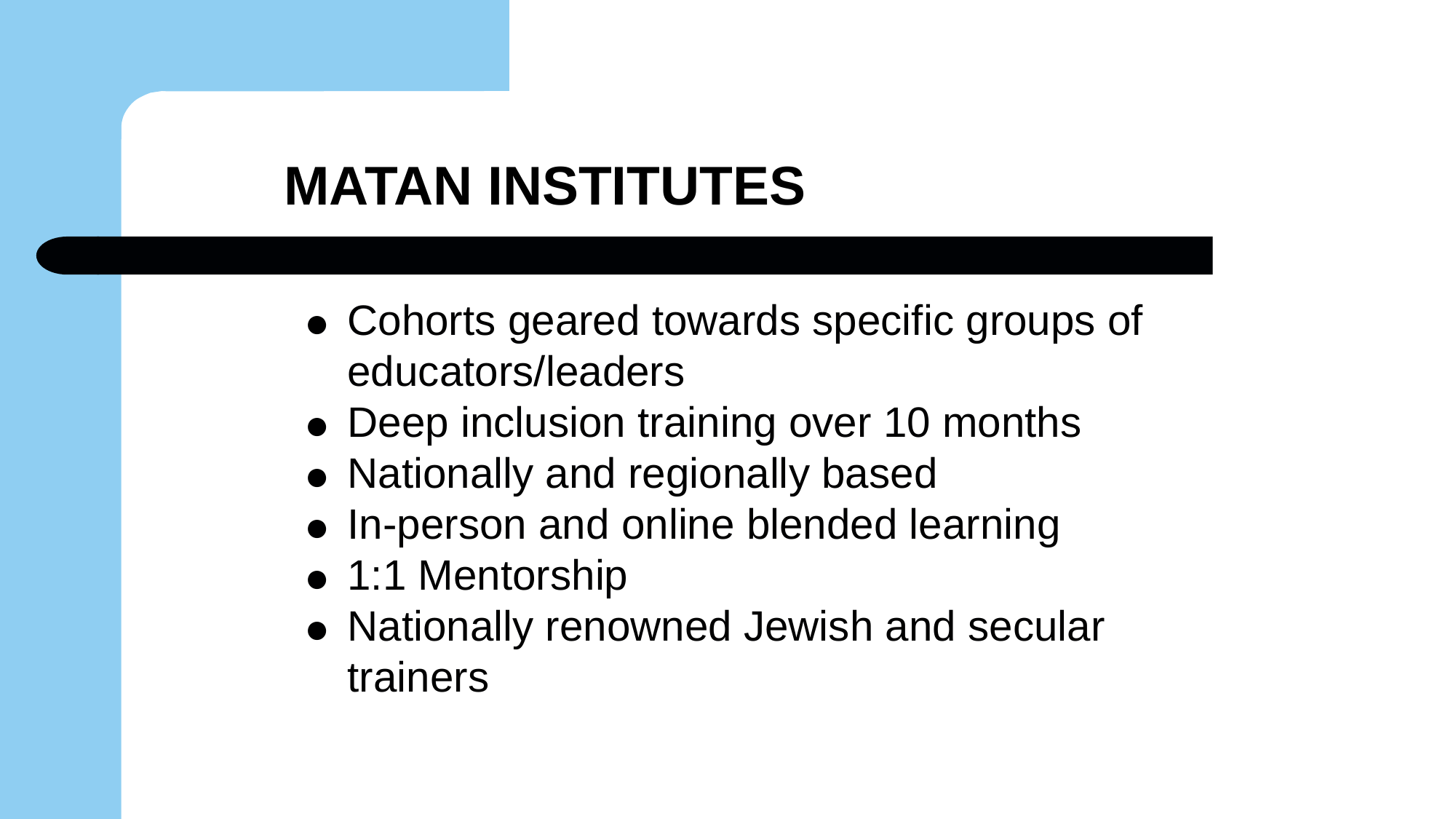

# MATAN INSTITUTES
Cohorts geared towards specific groups of educators/leaders
Deep inclusion training over 10 months
Nationally and regionally based
In-person and online blended learning
1:1 Mentorship
Nationally renowned Jewish and secular trainers